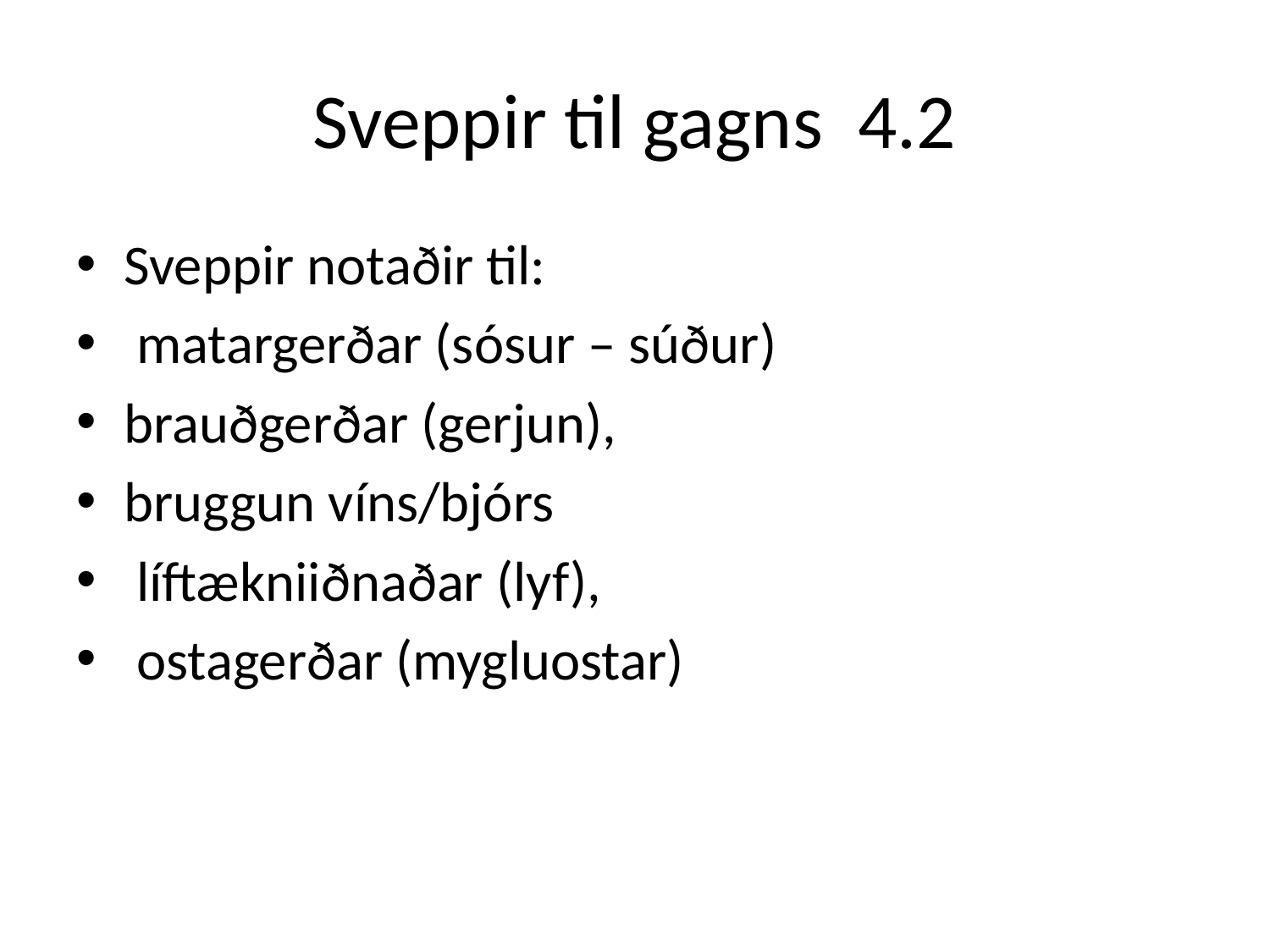

# Sveppir til gagns  4.2
Sveppir notaðir til:
 matargerðar (sósur – súður)
brauðgerðar (gerjun),
bruggun víns/bjórs
 líftækniiðnaðar (lyf),
 ostagerðar (mygluostar)